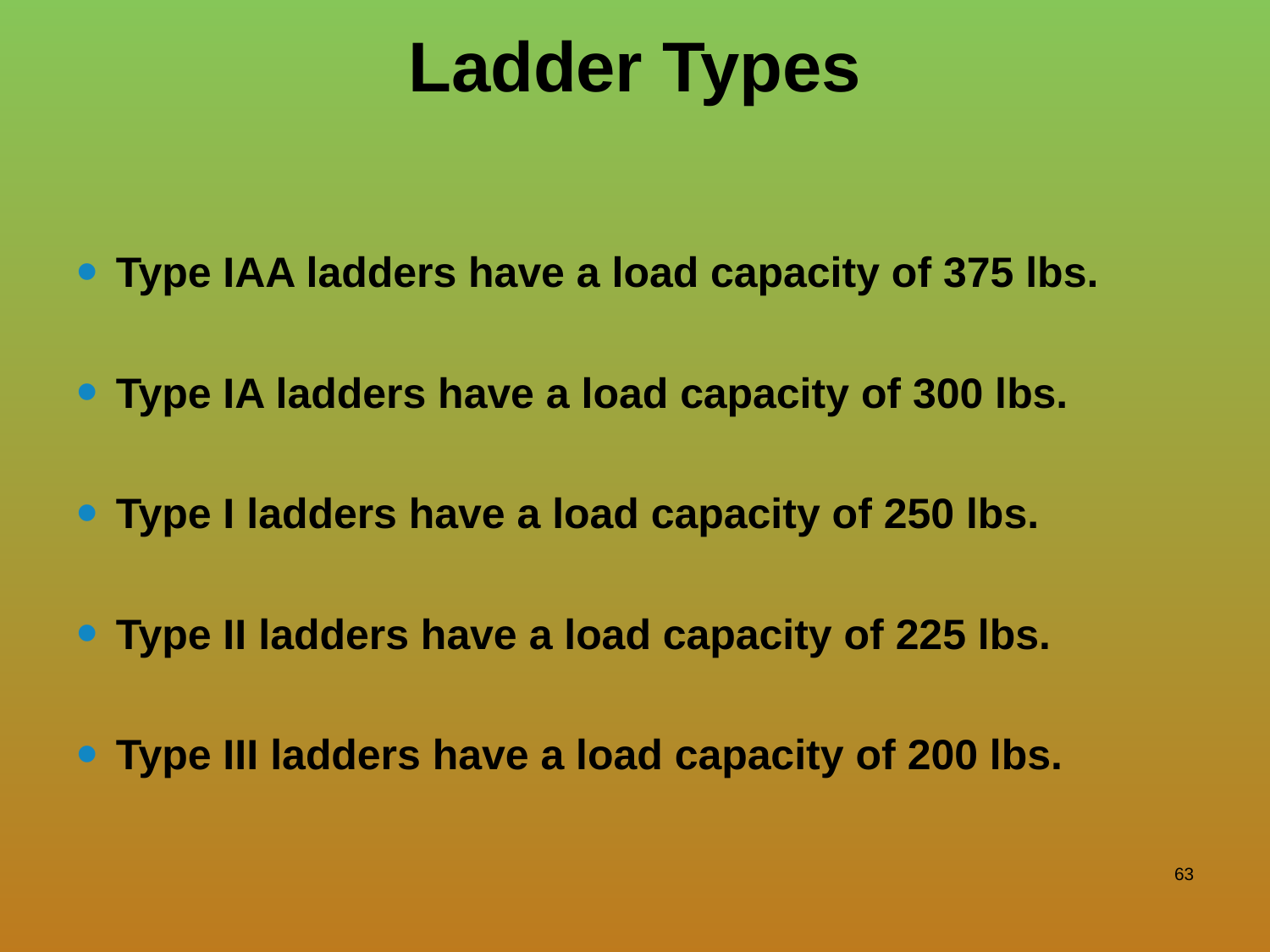

# Ladder Types
Type IAA ladders have a load capacity of 375 lbs.
Type IA ladders have a load capacity of 300 lbs.
Type I ladders have a load capacity of 250 lbs.
Type II ladders have a load capacity of 225 lbs.
Type III ladders have a load capacity of 200 lbs.
63